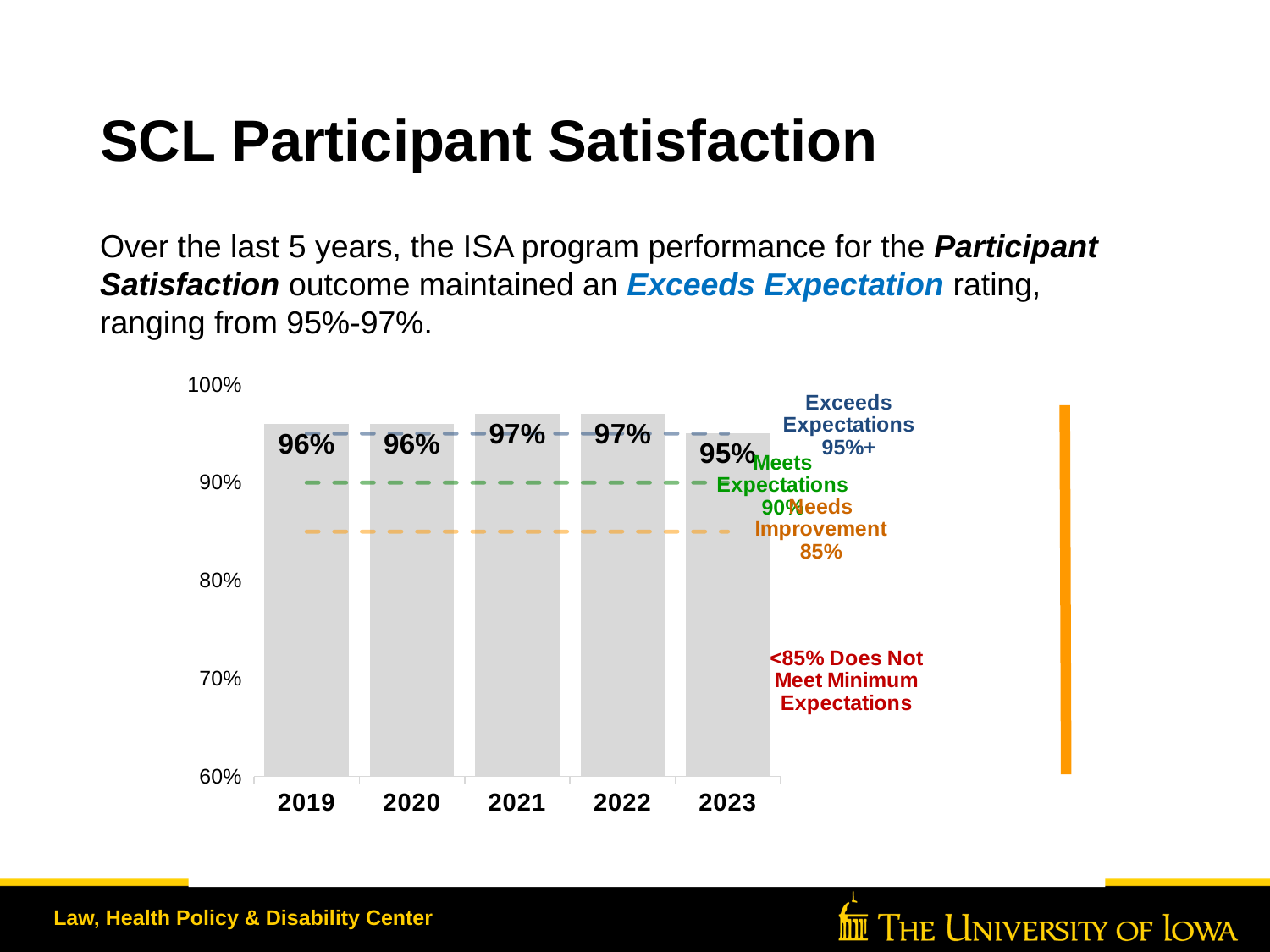

# SCL Participant Satisfaction
Over the last 5 years, the ISA program performance for the Participant Satisfaction outcome maintained an Exceeds Expectation rating, ranging from 95%-97%.

### Chart

| Category | 2023 results | Exceeds Expectations 95%+ | Meets Expectations | Needs Improvement | <85% Does Not Meet Minimum Expectations |
|---|---|---|---|---|---|
| 2019 | 0.96 | 0.95 | 0.9 | 0.85 | 0.7 |
| 2020 | 0.96 | 0.95 | 0.9 | 0.85 | 0.7 |
| 2021 | 0.97 | 0.95 | 0.9 | 0.85 | 0.7 |
| 2022 | 0.97 | 0.95 | 0.9 | 0.85 | 0.7 |
| 2023 | 0.95 | 0.95 | 0.9 | 0.85 | 0.7 |
Law, Health Policy & Disability Center